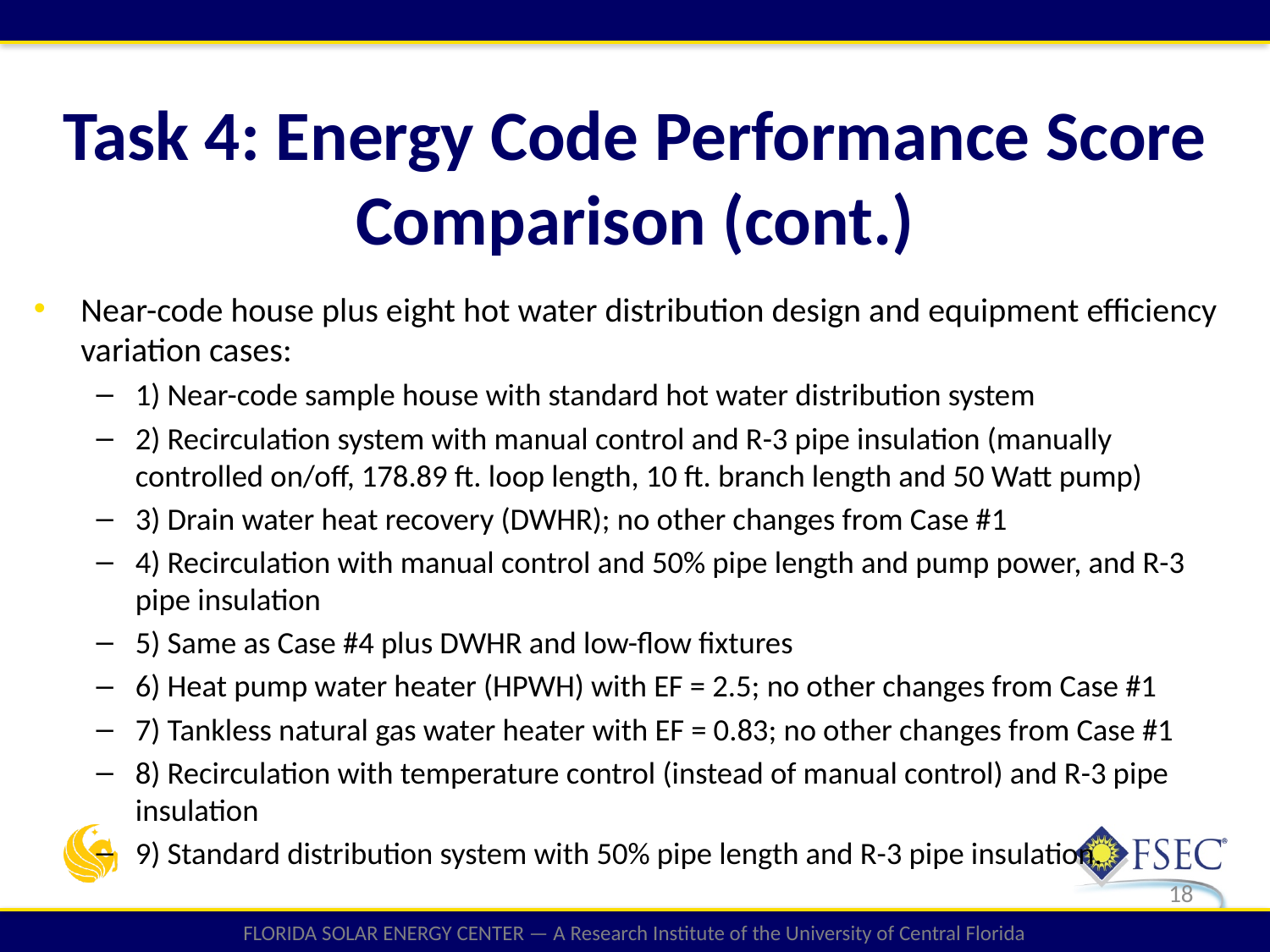

Task 4: Energy Code Performance Score Comparison (cont.)
Near-code house plus eight hot water distribution design and equipment efficiency variation cases:
1) Near-code sample house with standard hot water distribution system
2) Recirculation system with manual control and R-3 pipe insulation (manually controlled on/off, 178.89 ft. loop length, 10 ft. branch length and 50 Watt pump)
3) Drain water heat recovery (DWHR); no other changes from Case #1
4) Recirculation with manual control and 50% pipe length and pump power, and R-3 pipe insulation
5) Same as Case #4 plus DWHR and low-flow fixtures
6) Heat pump water heater (HPWH) with EF = 2.5; no other changes from Case #1
7) Tankless natural gas water heater with EF = 0.83; no other changes from Case #1
8) Recirculation with temperature control (instead of manual control) and R-3 pipe insulation
9) Standard distribution system with 50% pipe length and R-3 pipe insulation.

18